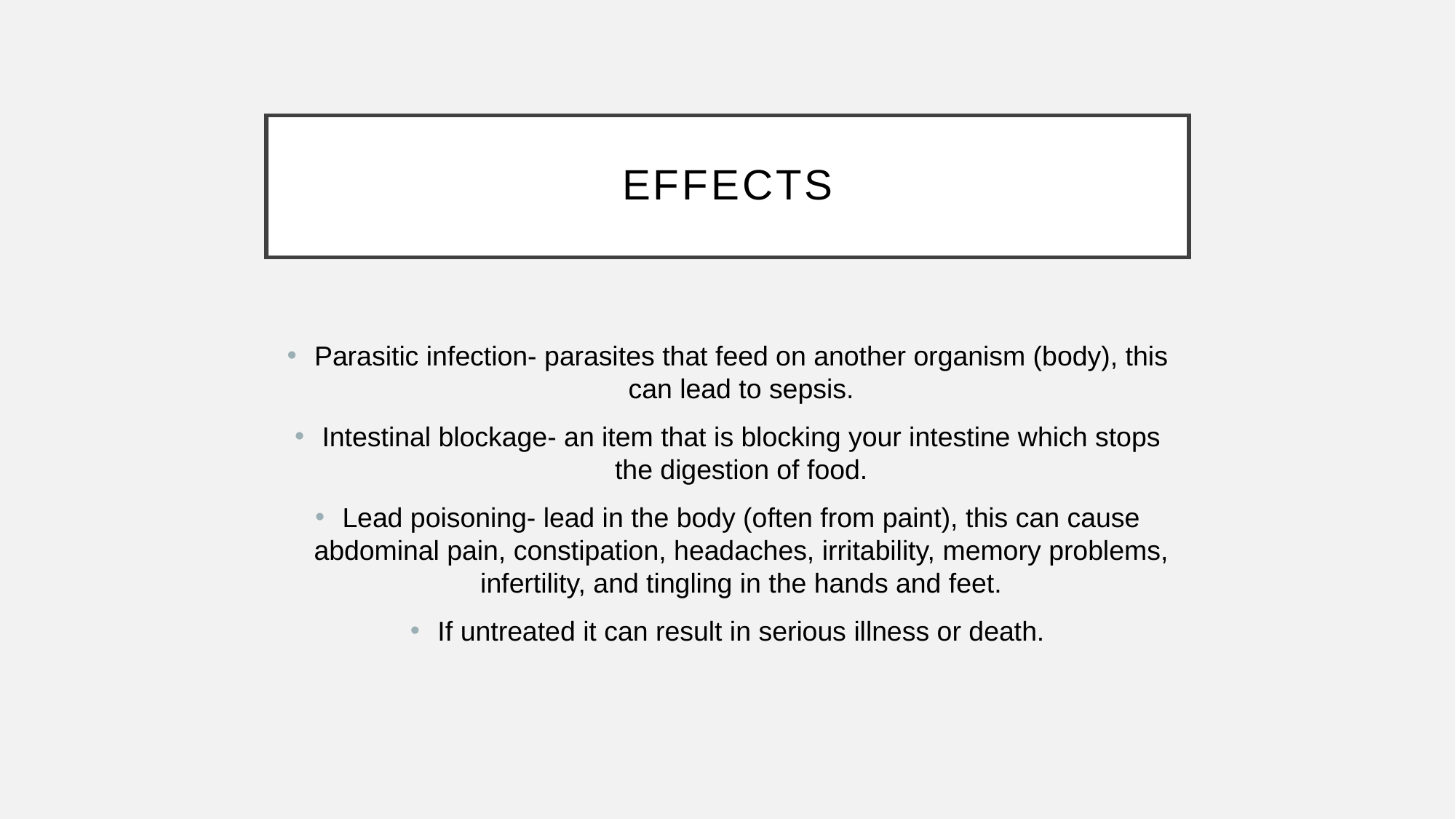

# Effects
Parasitic infection- parasites that feed on another organism (body), this can lead to sepsis.
Intestinal blockage- an item that is blocking your intestine which stops the digestion of food.
Lead poisoning- lead in the body (often from paint), this can cause abdominal pain, constipation, headaches, irritability, memory problems, infertility, and tingling in the hands and feet.
If untreated it can result in serious illness or death.